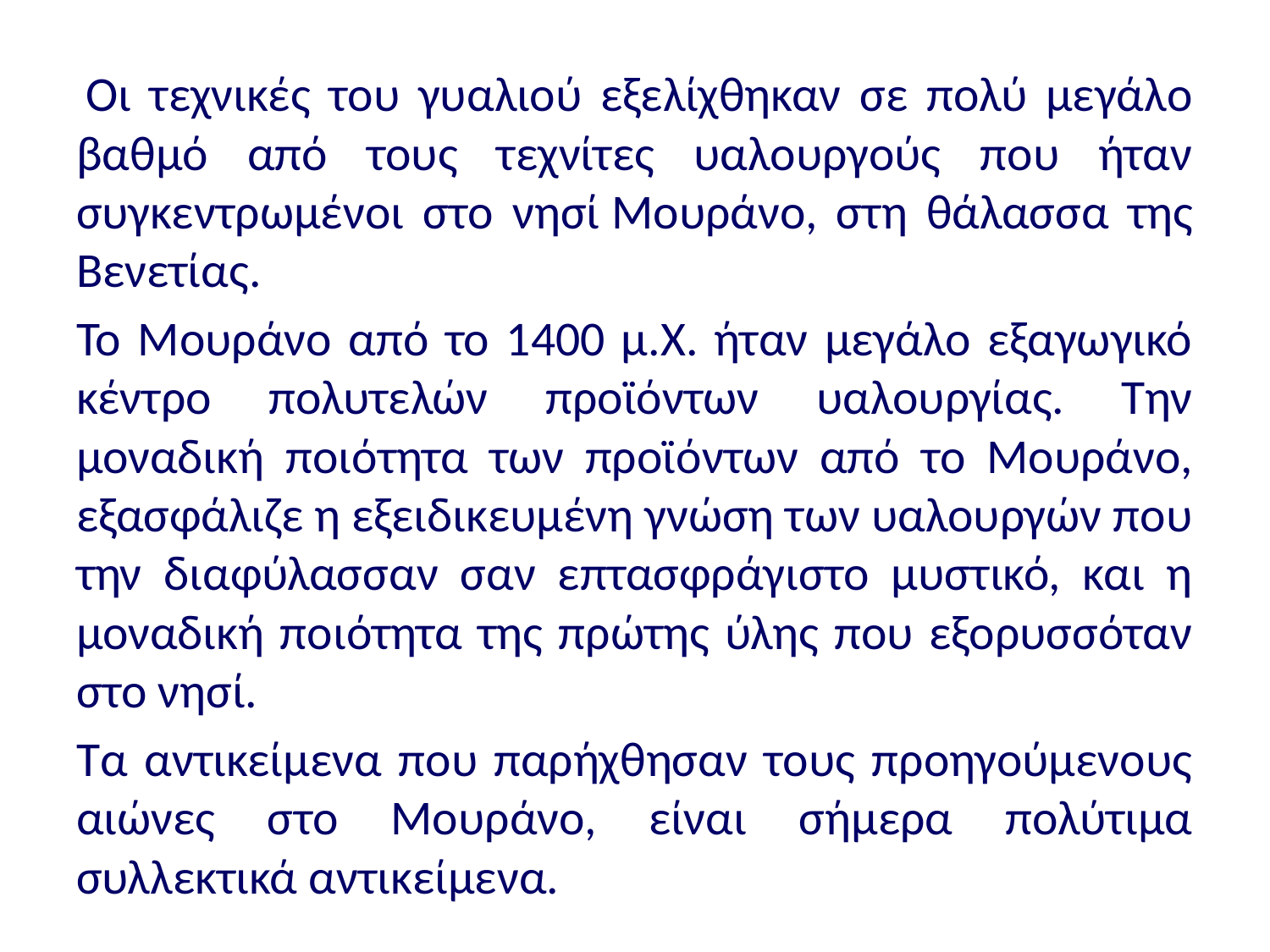

Οι τεχνικές του γυαλιού εξελίχθηκαν σε πολύ μεγάλο βαθμό από τους τεχνίτες υαλουργούς που ήταν συγκεντρωμένοι στο νησί Μουράνο, στη θάλασσα της Βενετίας.
Το Μουράνο από το 1400 μ.Χ. ήταν μεγάλο εξαγωγικό κέντρο πολυτελών προϊόντων υαλουργίας. Την μοναδική ποιότητα των προϊόντων από το Μουράνο, εξασφάλιζε η εξειδικευμένη γνώση των υαλουργών που την διαφύλασσαν σαν επτασφράγιστο μυστικό, και η μοναδική ποιότητα της πρώτης ύλης που εξορυσσόταν στο νησί.
Τα αντικείμενα που παρήχθησαν τους προηγούμενους αιώνες στο Μουράνο, είναι σήμερα πολύτιμα συλλεκτικά αντικείμενα.